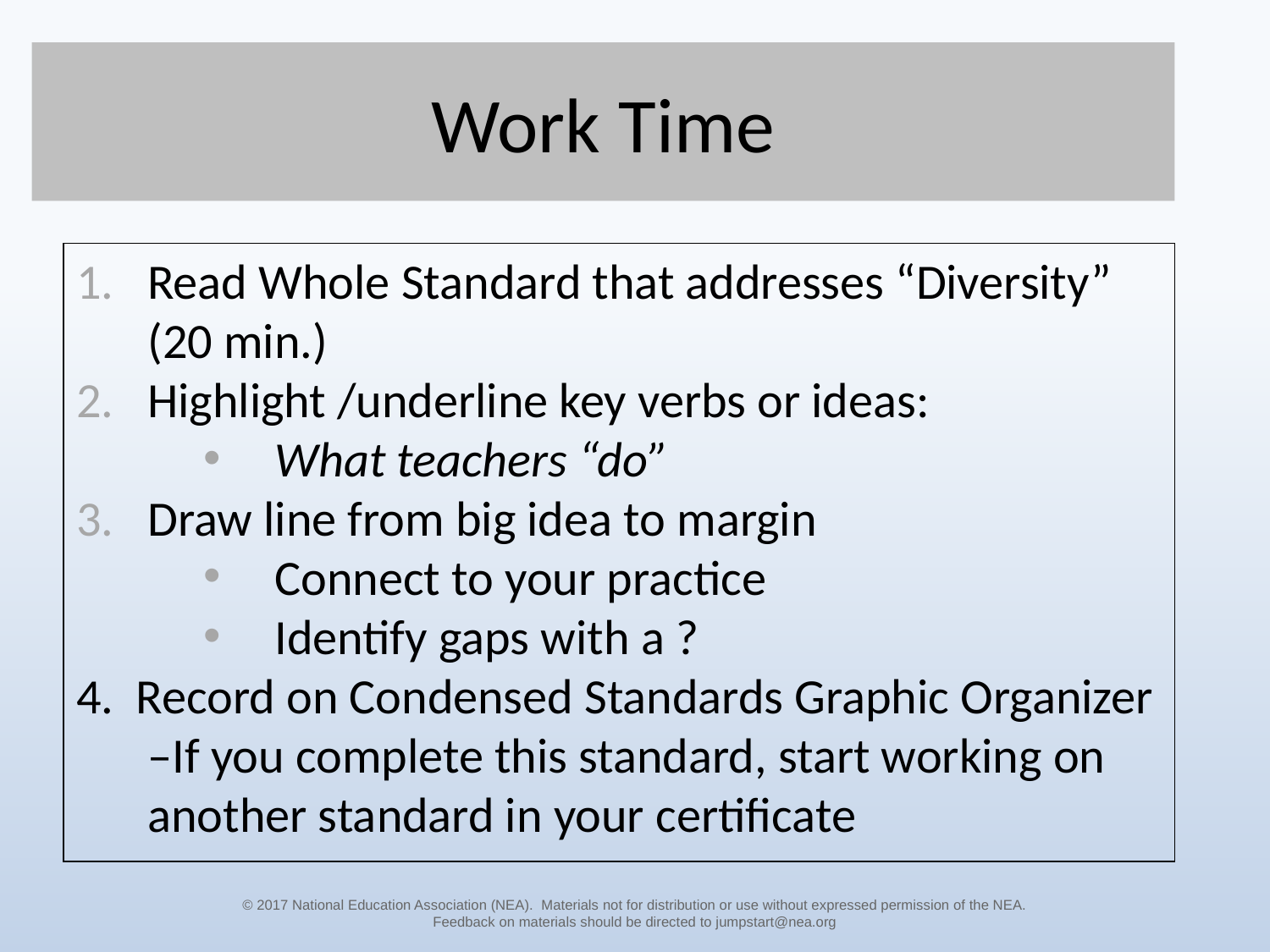

# Work Time
Read Whole Standard that addresses “Diversity” (20 min.)
Highlight /underline key verbs or ideas:
What teachers “do”
Draw line from big idea to margin
Connect to your practice
Identify gaps with a ?
4.  Record on Condensed Standards Graphic Organizer –If you complete this standard, start working on another standard in your certificate
© 2017 National Education Association (NEA).  Materials not for distribution or use without expressed permission of the NEA.
Feedback on materials should be directed to jumpstart@nea.org